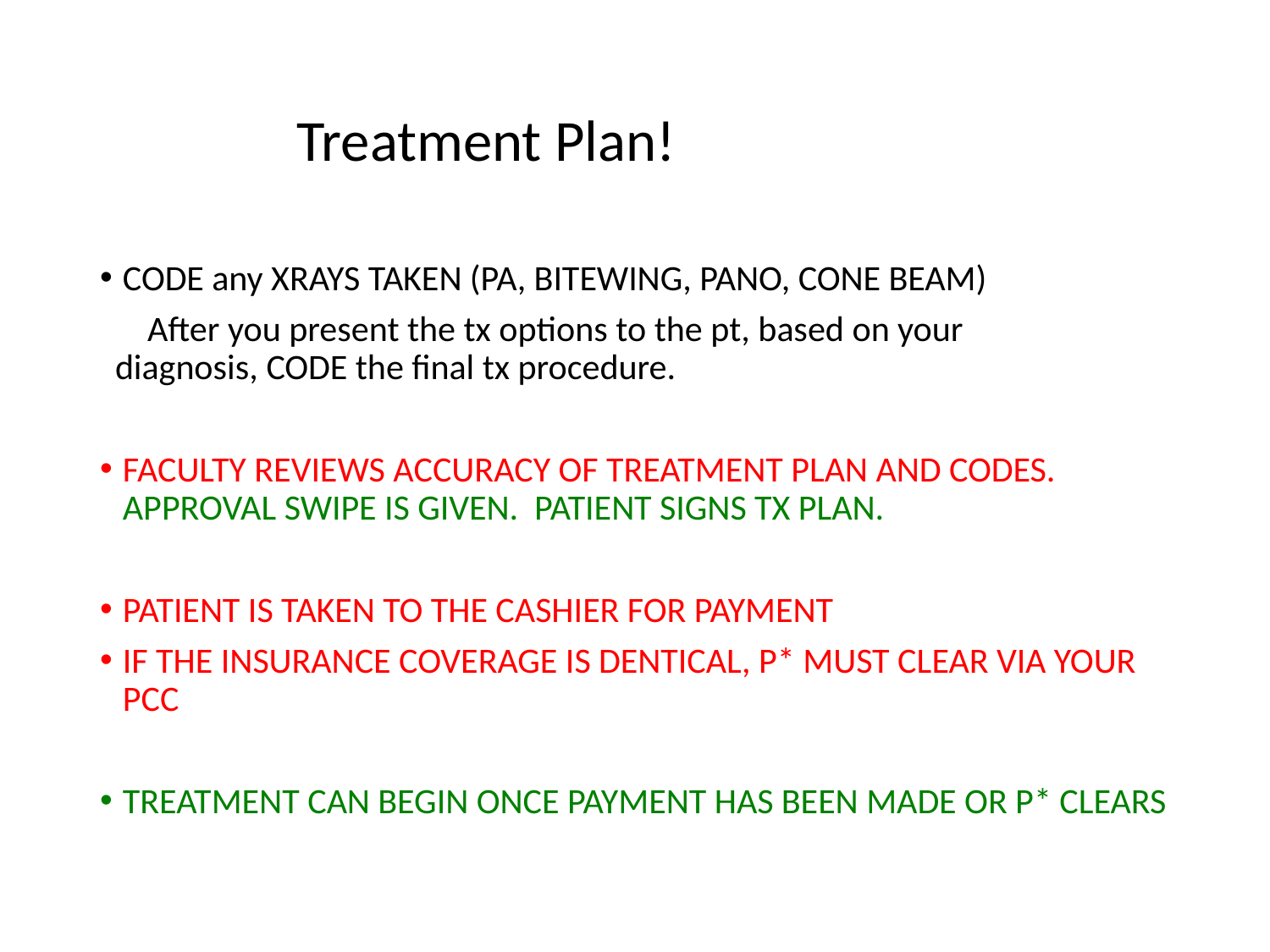

# Treatment Plan!
CODE any XRAYS TAKEN (PA, BITEWING, PANO, CONE BEAM)
    After you present the tx options to the pt, based on your            diagnosis, CODE the final tx procedure.

FACULTY REVIEWS ACCURACY OF TREATMENT PLAN AND CODES.   APPROVAL SWIPE IS GIVEN.  PATIENT SIGNS TX PLAN.

PATIENT IS TAKEN TO THE CASHIER FOR PAYMENT
IF THE INSURANCE COVERAGE IS DENTICAL, P* MUST CLEAR VIA YOUR PCC

TREATMENT CAN BEGIN ONCE PAYMENT HAS BEEN MADE OR P* CLEARS